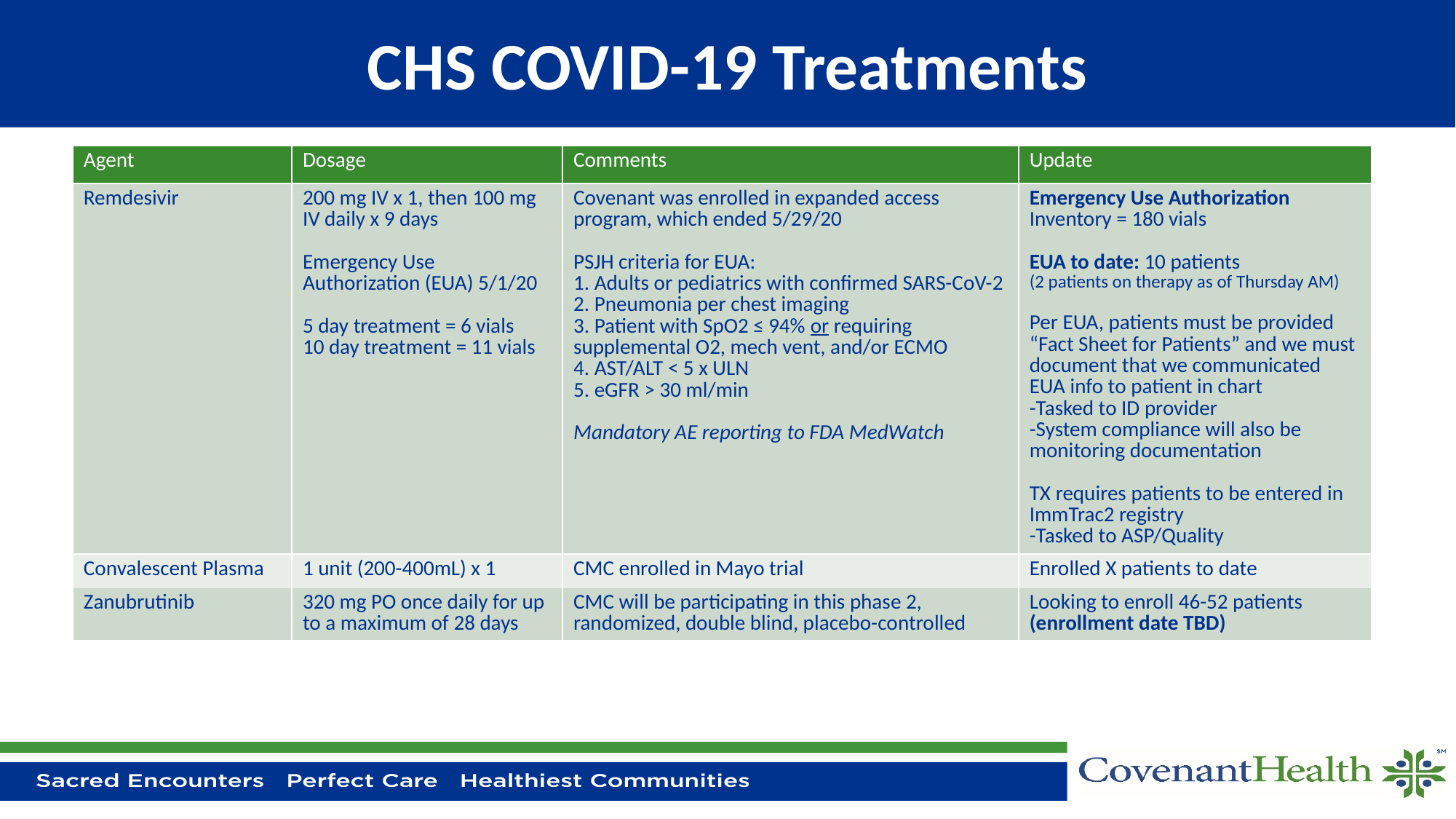

# CHS COVID-19 Treatments
| Agent | Dosage | Comments | Update |
| --- | --- | --- | --- |
| Remdesivir | 200 mg IV x 1, then 100 mg IV daily x 9 days Emergency Use Authorization (EUA) 5/1/20 5 day treatment = 6 vials 10 day treatment = 11 vials | Covenant was enrolled in expanded access program, which ended 5/29/20 PSJH criteria for EUA: 1. Adults or pediatrics with confirmed SARS-CoV-2 2. Pneumonia per chest imaging 3. Patient with SpO2 ≤ 94% or requiring supplemental O2, mech vent, and/or ECMO 4. AST/ALT < 5 x ULN 5. eGFR > 30 ml/min Mandatory AE reporting to FDA MedWatch | Emergency Use Authorization Inventory = 180 vials EUA to date: 10 patients (2 patients on therapy as of Thursday AM) Per EUA, patients must be provided “Fact Sheet for Patients” and we must document that we communicated EUA info to patient in chart -Tasked to ID provider -System compliance will also be monitoring documentation TX requires patients to be entered in ImmTrac2 registry -Tasked to ASP/Quality |
| Convalescent Plasma | 1 unit (200-400mL) x 1 | CMC enrolled in Mayo trial | Enrolled X patients to date |
| Zanubrutinib | 320 mg PO once daily for up to a maximum of 28 days | CMC will be participating in this phase 2, randomized, double blind, placebo-controlled | Looking to enroll 46-52 patients (enrollment date TBD) |